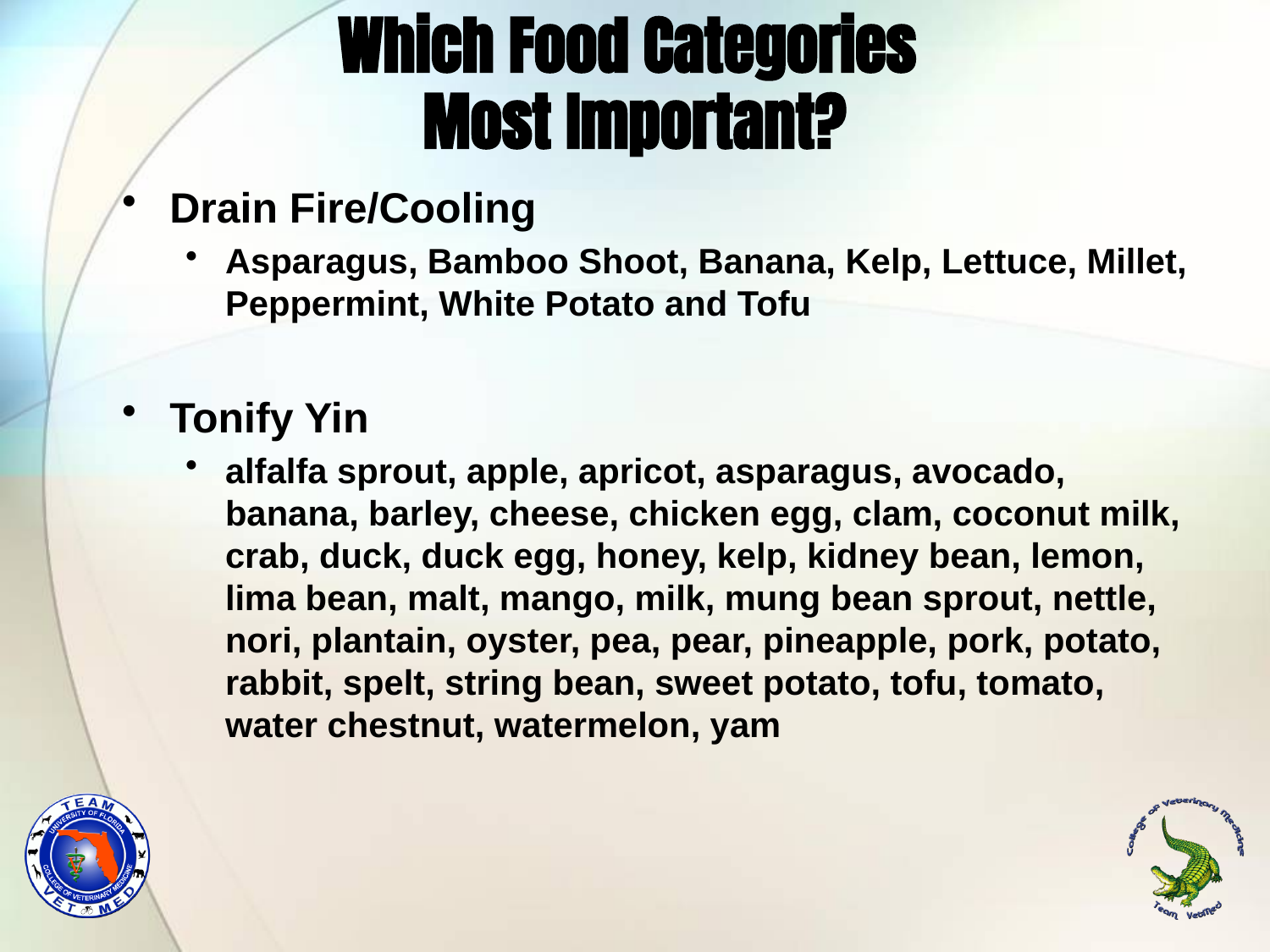

# Which Food Categories Most Important?
Drain Fire/Cooling
Asparagus, Bamboo Shoot, Banana, Kelp, Lettuce, Millet, Peppermint, White Potato and Tofu

Tonify Yin
alfalfa sprout, apple, apricot, asparagus, avocado, banana, barley, cheese, chicken egg, clam, coconut milk, crab, duck, duck egg, honey, kelp, kidney bean, lemon, lima bean, malt, mango, milk, mung bean sprout, nettle, nori, plantain, oyster, pea, pear, pineapple, pork, potato, rabbit, spelt, string bean, sweet potato, tofu, tomato, water chestnut, watermelon, yam